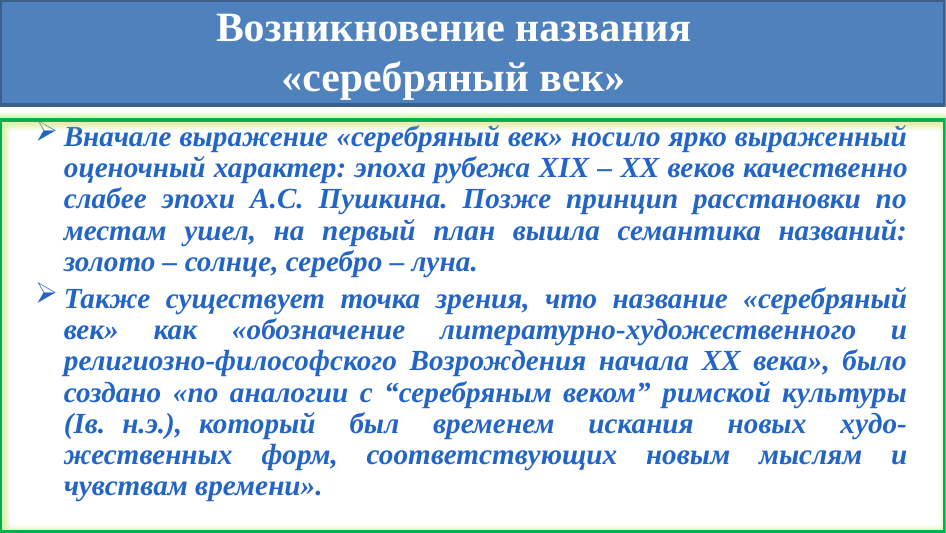

# Возникновение названия «серебряный век»

Вначале выражение «серебряный век» носило ярко выраженный оценочный характер: эпоха рубежа XIX – XX веков качественно слабее эпохи А.С. Пушкина. Позже принцип расстановки по местам ушел, на первый план вышла семантика названий: золото – солнце, серебро – луна.
Также существует точка зрения, что название «серебряный век» как «обозначение литературно-художественного и религиозно-философского Возрождения начала ХХ века», было создано «по аналогии с “серебряным веком” римской культуры (Iв. н.э.), который  был  временем  искания  новых  худо-жественных форм, соответствующих новым мыслям и чувствам времени».